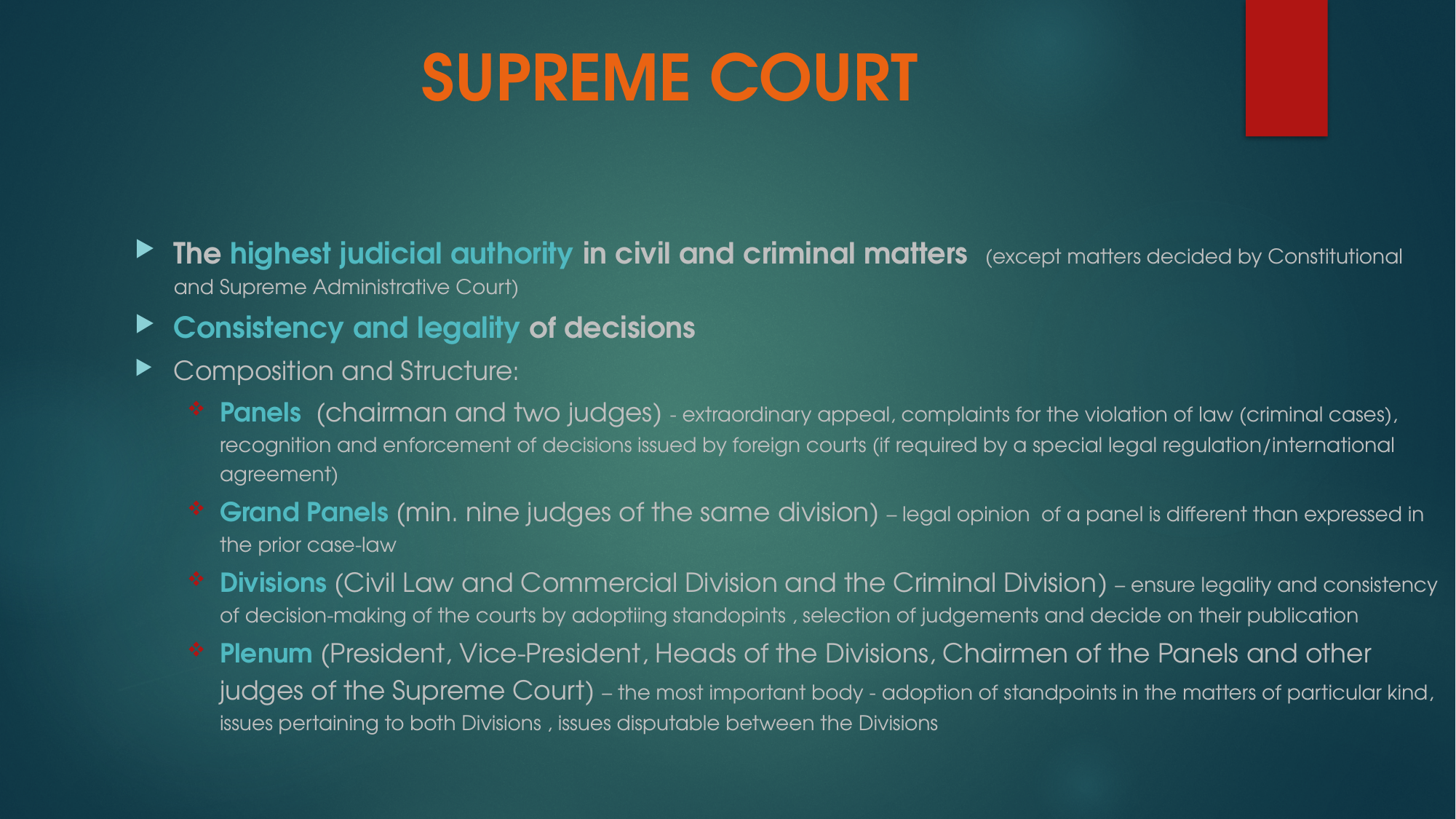

# SUPREME COURT
The highest judicial authority in civil and criminal matters  (except matters decided by Constitutional and Supreme Administrative Court)
Consistency and legality of decisions
Composition and Structure:
Panels  (chairman and two judges) - extraordinary appeal, complaints for the violation of law (criminal cases), recognition and enforcement of decisions issued by foreign courts (if required by a special legal regulation/international agreement)
Grand Panels (min. nine judges of the same division) – legal opinion  of a panel is different than expressed in the prior case-law
Divisions (Civil Law and Commercial Division and the Criminal Division) – ensure legality and consistency of decision-making of the courts by adoptiing standopints , selection of judgements and decide on their publication
Plenum (President, Vice-President, Heads of the Divisions, Chairmen of the Panels and other judges of the Supreme Court) – the most important body - adoption of standpoints in the matters of particular kind, issues pertaining to both Divisions , issues disputable between the Divisions